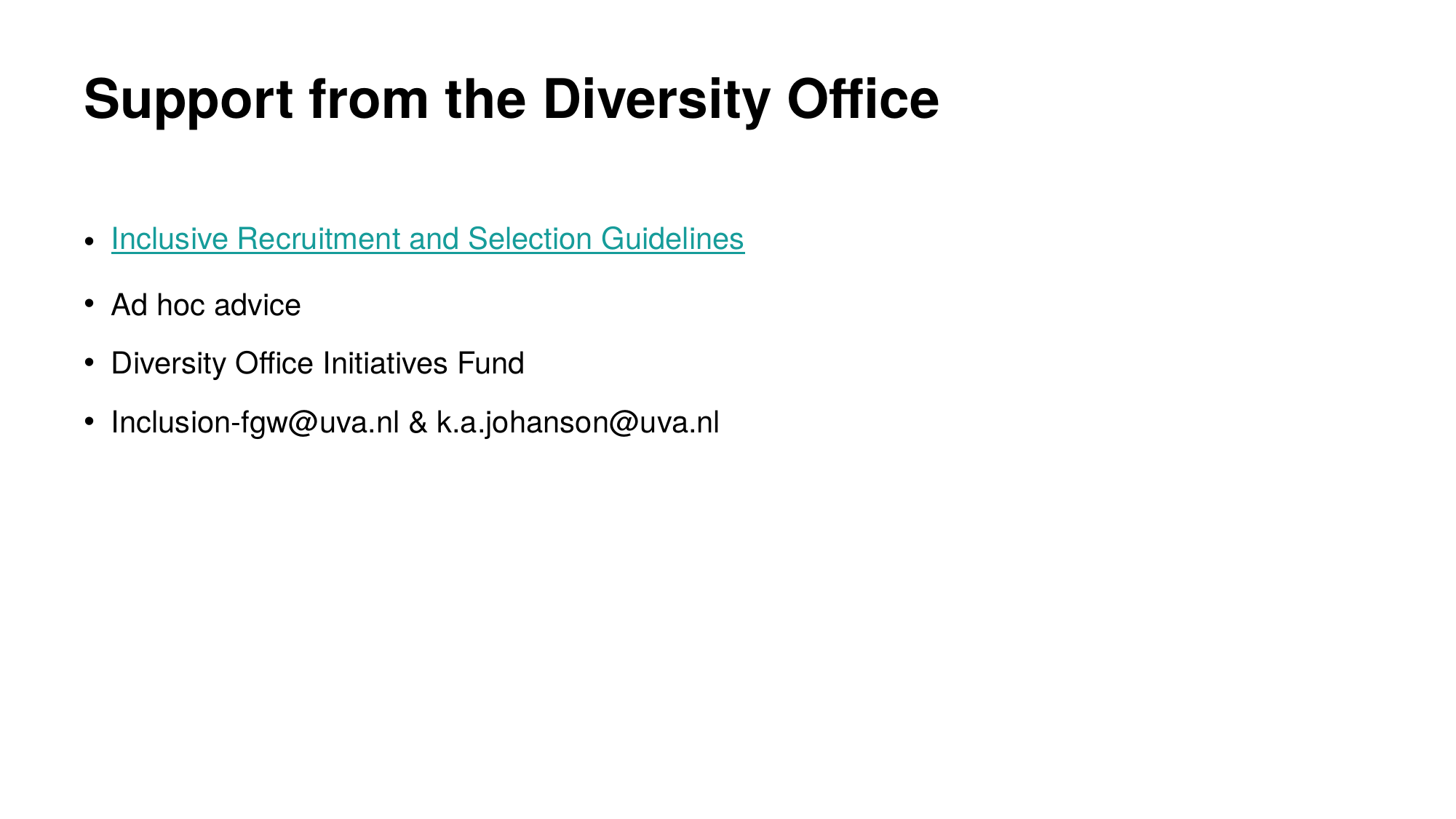

# Support from the Diversity Office
Inclusive Recruitment and Selection Guidelines
Ad hoc advice
Diversity Office Initiatives Fund
Inclusion-fgw@uva.nl & k.a.johanson@uva.nl